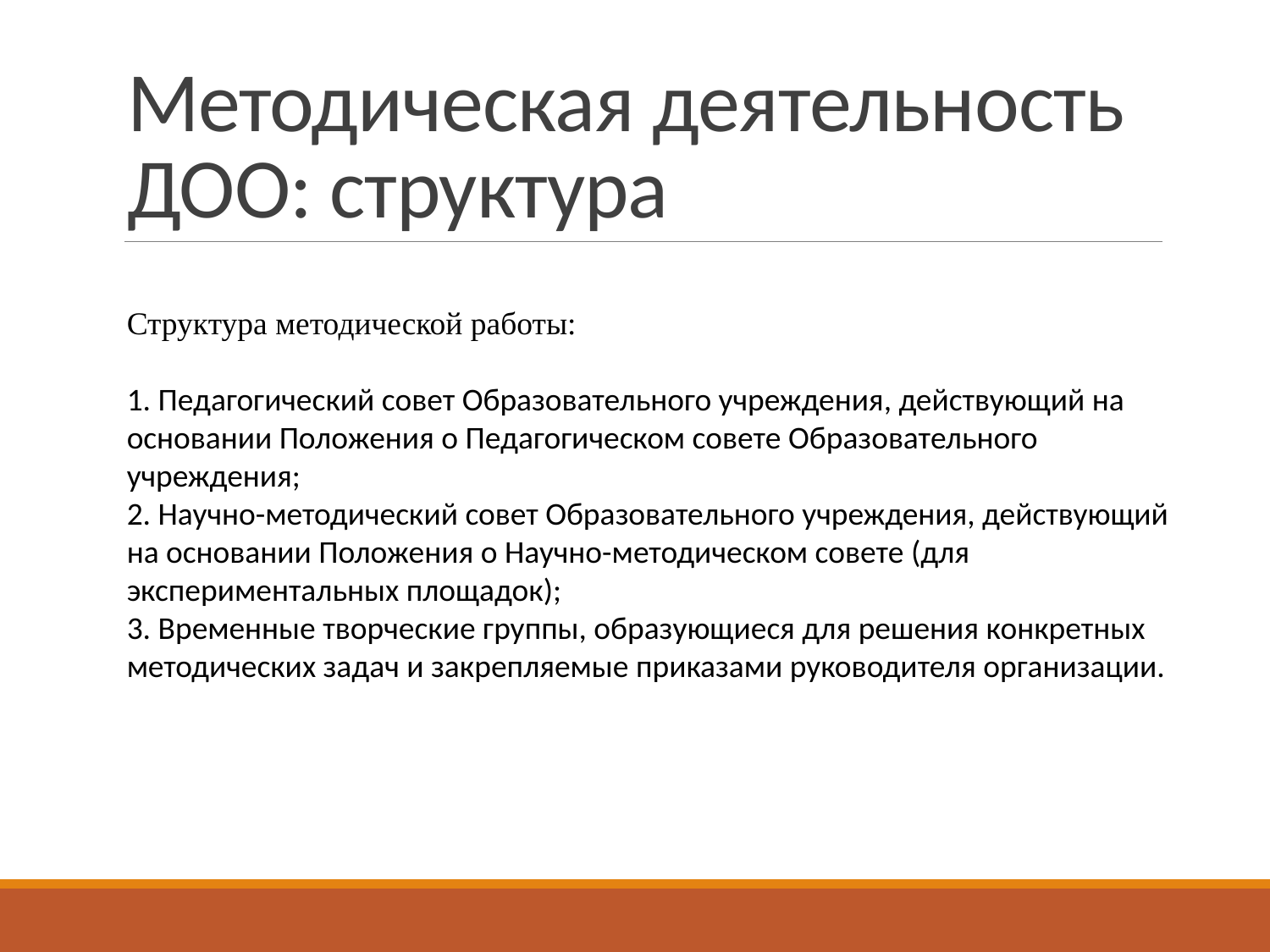

# Методическая деятельность ДОО: структура
Структура методической работы:

1. Педагогический совет Образовательного учреждения, действующий на основании Положения о Педагогическом совете Образовательного учреждения;
2. Научно-методический совет Образовательного учреждения, действующий на основании Положения о Научно-методическом совете (для экспериментальных площадок);
3. Временные творческие группы, образующиеся для решения конкретных методических задач и закрепляемые приказами руководителя организации.